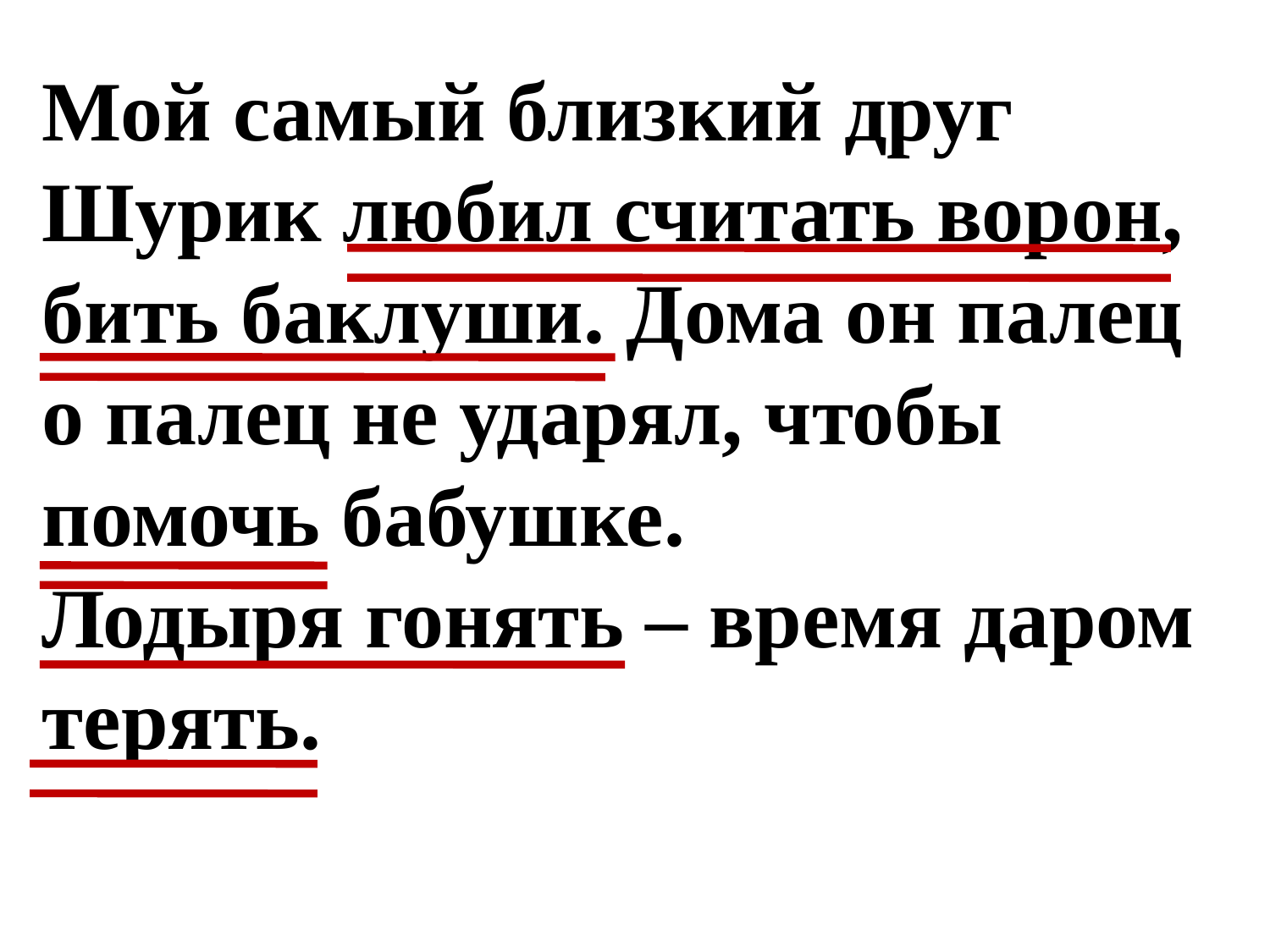

Мой самый близкий друг Шурик любил считать ворон, бить баклуши. Дома он палец о палец не ударял, чтобы помочь бабушке.
Лодыря гонять – время даром  терять.